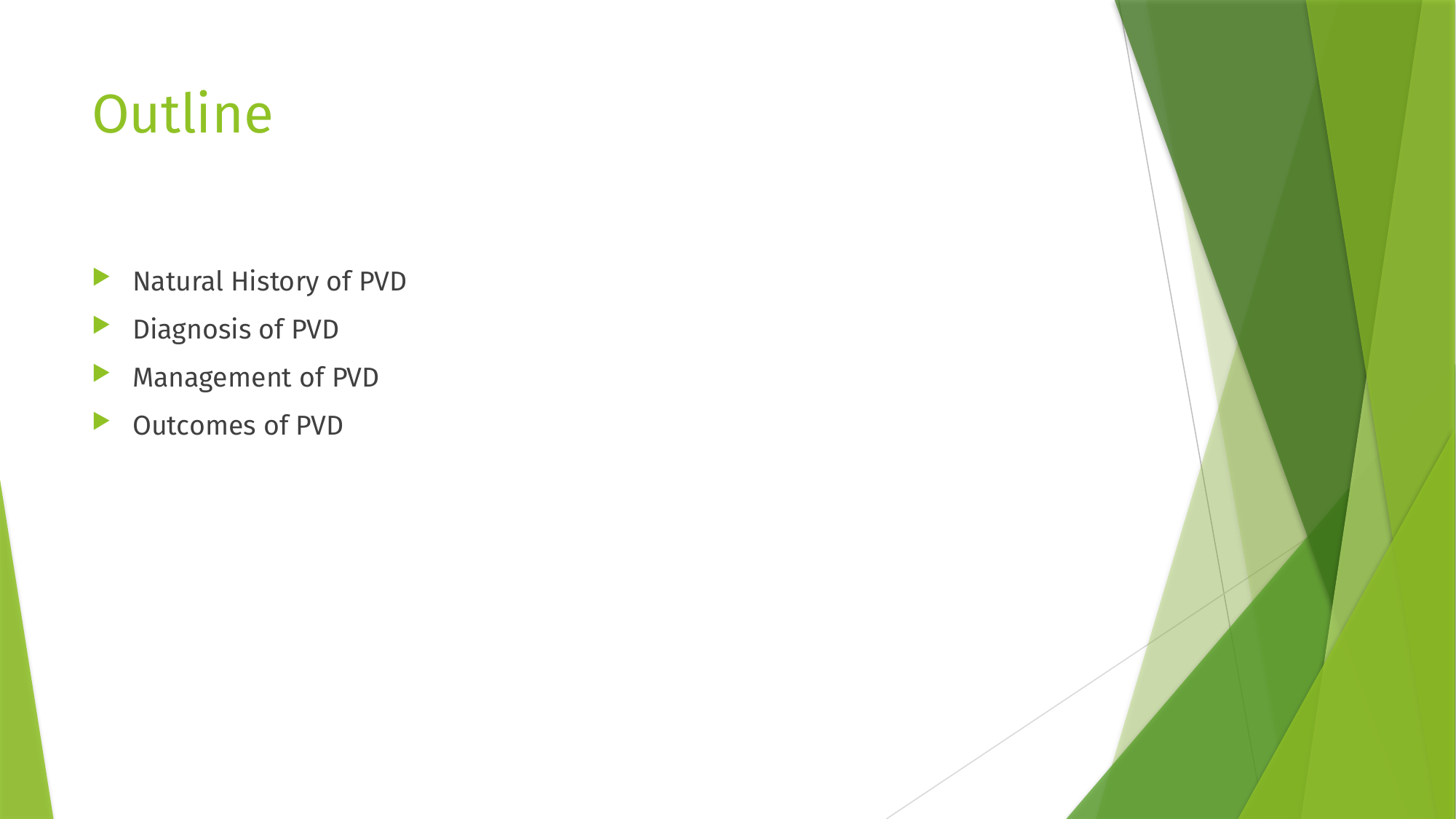

# Outline
Natural History of PVD
Diagnosis of PVD
Management of PVD
Outcomes of PVD